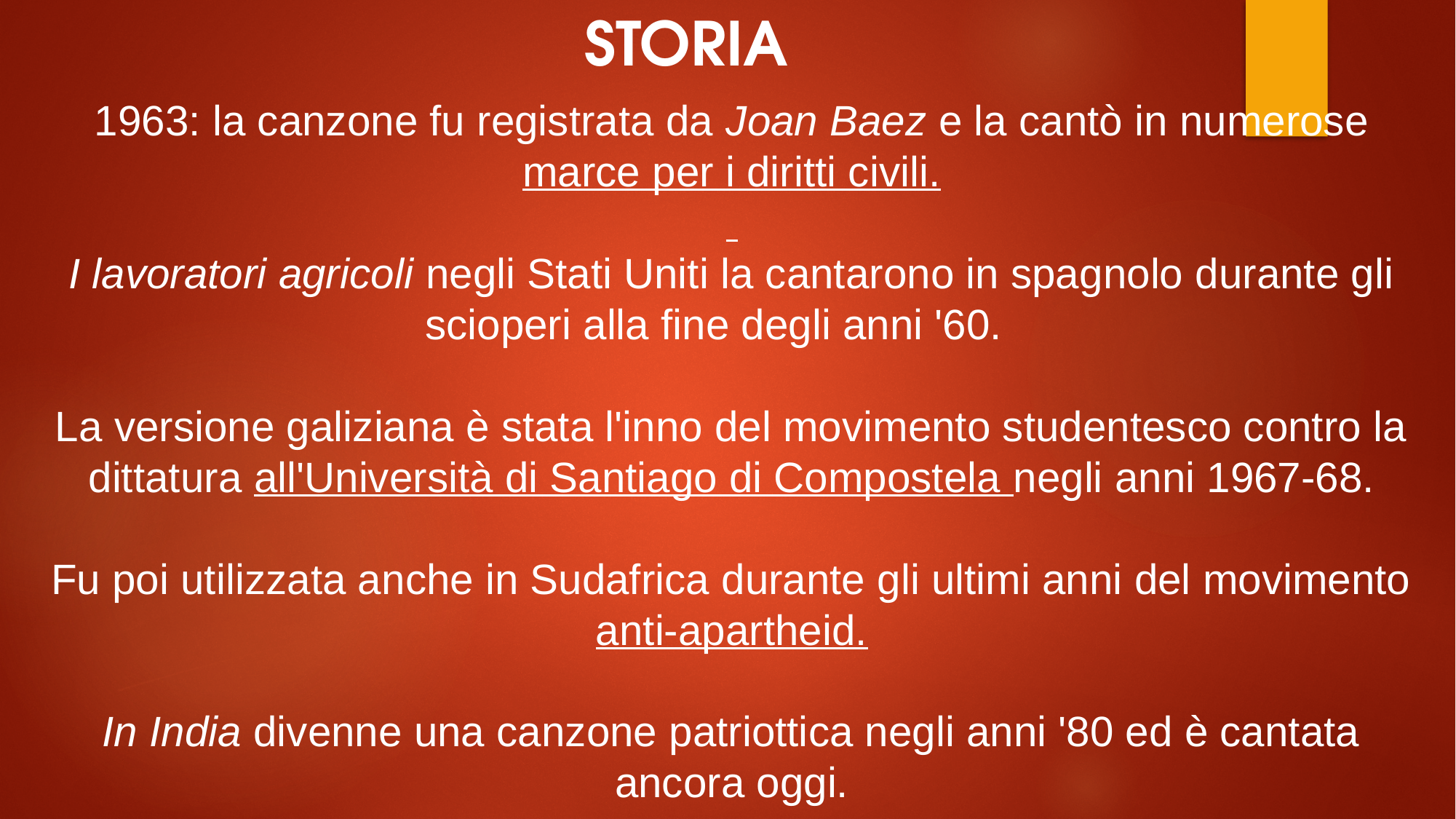

STORIA
1963: la canzone fu registrata da Joan Baez e la cantò in numerose marce per i diritti civili.

I lavoratori agricoli negli Stati Uniti la cantarono in spagnolo durante gli scioperi alla fine degli anni '60.

La versione galiziana è stata l'inno del movimento studentesco contro la dittatura all'Università di Santiago di Compostela negli anni 1967-68.

Fu poi utilizzata anche in Sudafrica durante gli ultimi anni del movimento anti-apartheid.

In India divenne una canzone patriottica negli anni '80 ed è cantata ancora oggi.